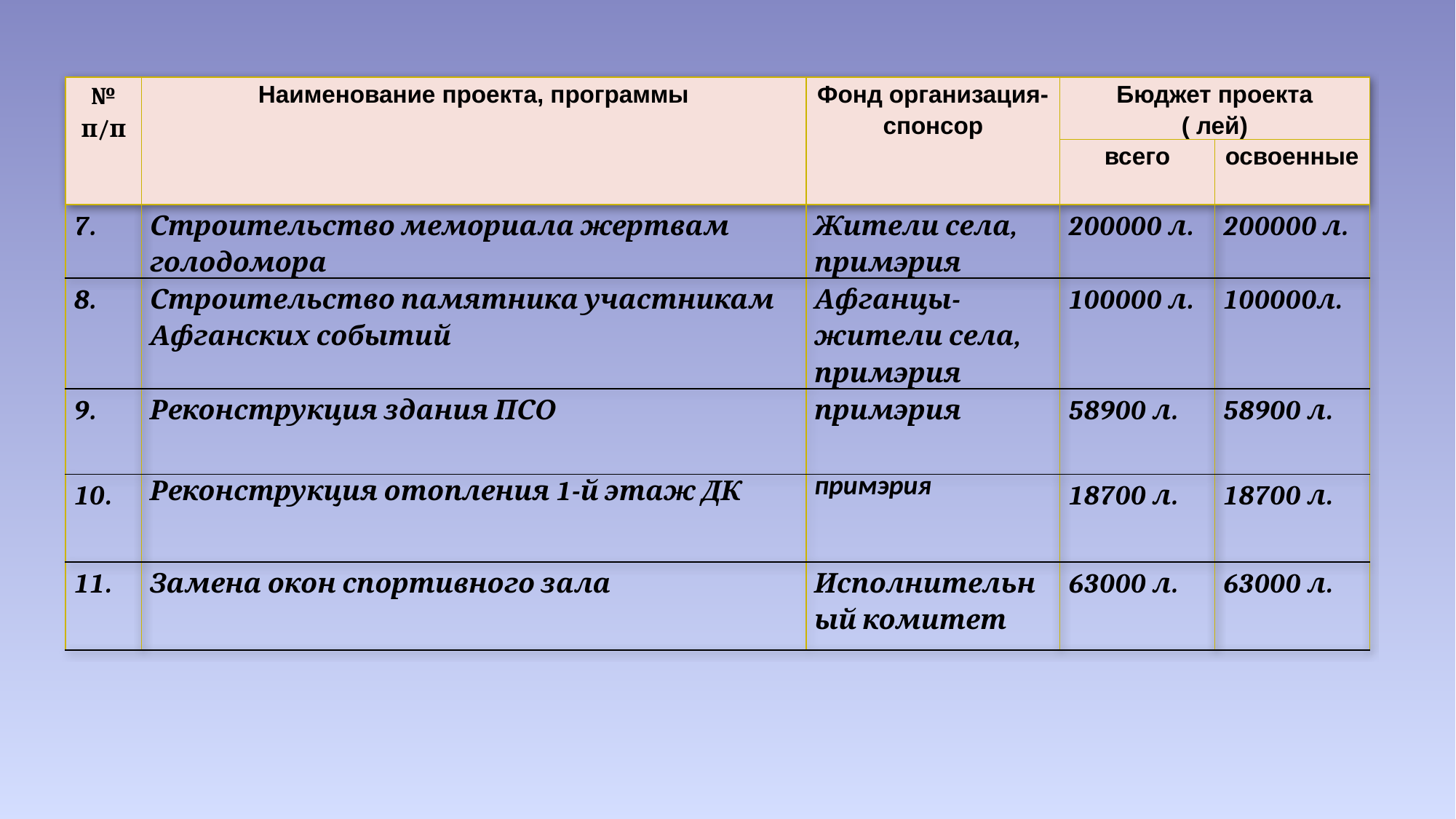

| № п/п | Наименование проекта, программы | Фонд организация- спонсор | Бюджет проекта ( лей) |  |
| --- | --- | --- | --- | --- |
|  |  |  | всего | освоенные |
| 7. | Строительство мемориала жертвам голодомора | Жители села, примэрия | 200000 л. | 200000 л. |
| 8. | Строительство памятника участникам Афганских событий | Афганцы-жители села, примэрия | 100000 л. | 100000л. |
| 9. | Реконструкция здания ПСО | примэрия | 58900 л. | 58900 л. |
| 10. | Реконструкция отопления 1-й этаж ДК | примэрия | 18700 л. | 18700 л. |
| 11. | Замена окон спортивного зала | Исполнительный комитет | 63000 л. | 63000 л. |